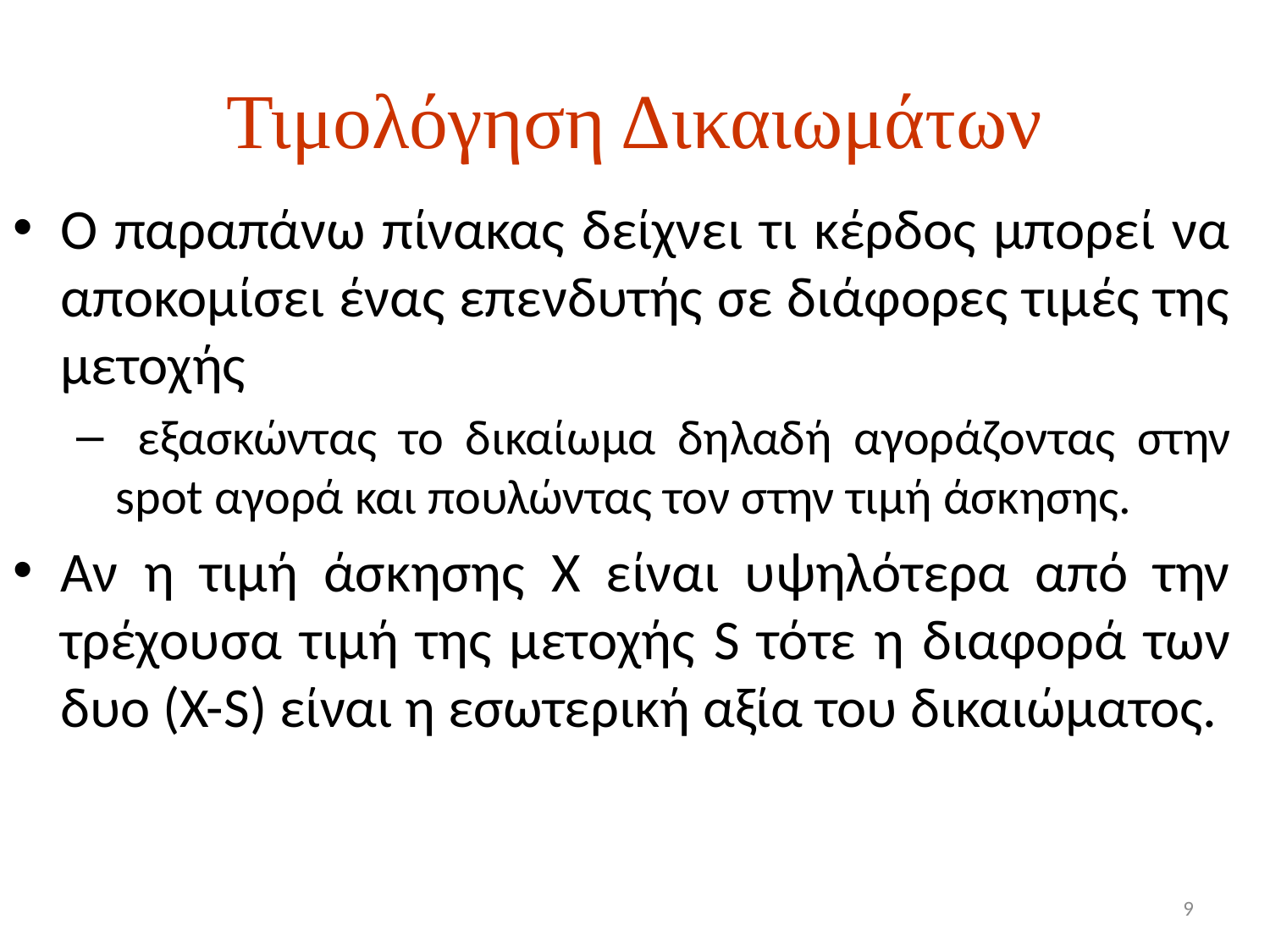

# Τιμολόγηση Δικαιωμάτων
Ο παραπάνω πίνακας δείχνει τι κέρδος μπορεί να αποκομίσει ένας επενδυτής σε διάφορες τιμές της μετοχής
 εξασκώντας το δικαίωμα δηλαδή αγοράζοντας στην spot αγορά και πουλώντας τον στην τιμή άσκησης.
Αν η τιμή άσκησης X είναι υψηλότερα από την τρέχουσα τιμή της μετοχής S τότε η διαφορά των δυο (Χ-S) είναι η εσωτερική αξία του δικαιώματος.
9